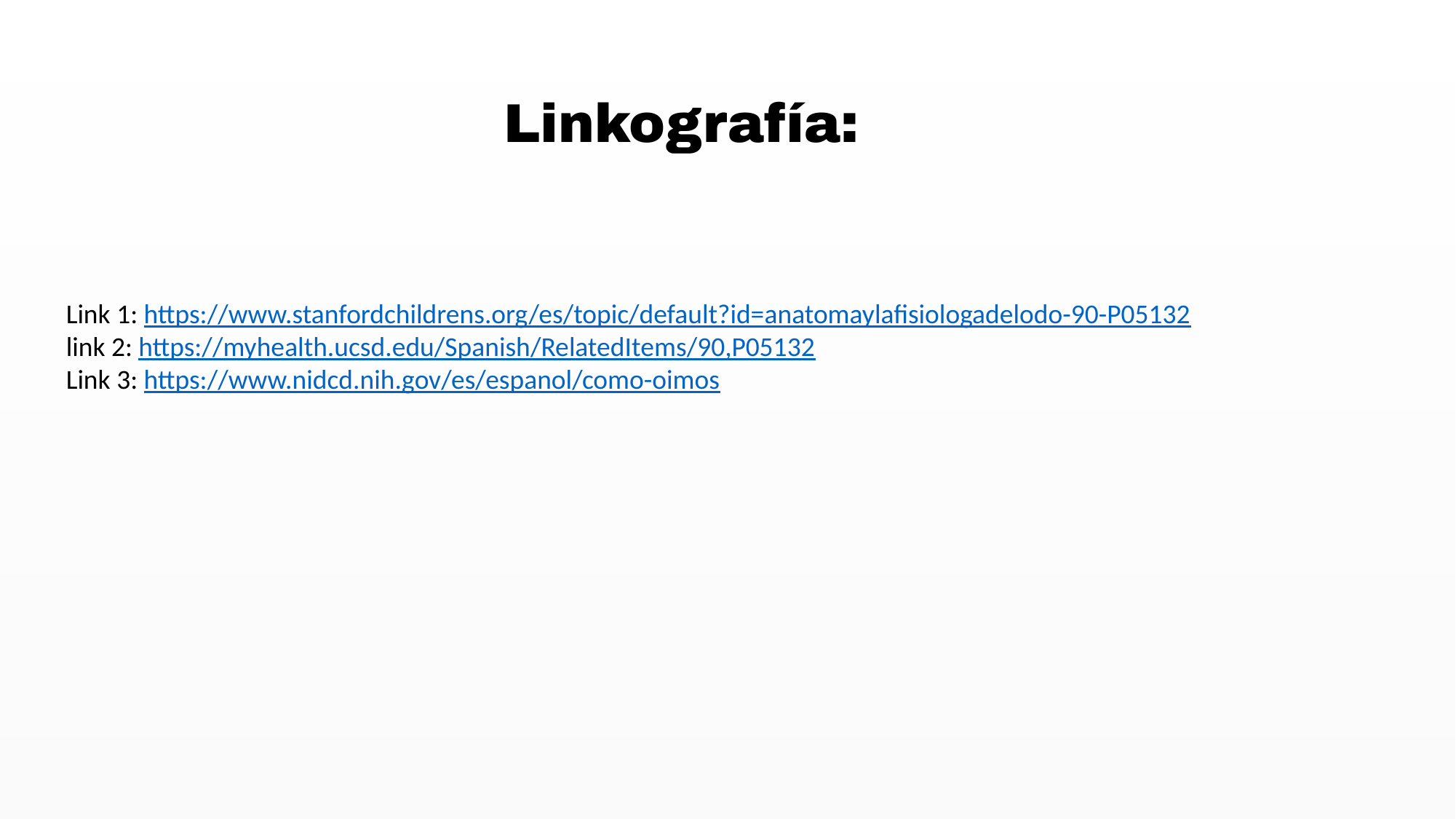

# Linkografía:
Link 1: https://www.stanfordchildrens.org/es/topic/default?id=anatomaylafisiologadelodo-90-P05132
link 2: https://myhealth.ucsd.edu/Spanish/RelatedItems/90,P05132
Link 3: https://www.nidcd.nih.gov/es/espanol/como-oimos